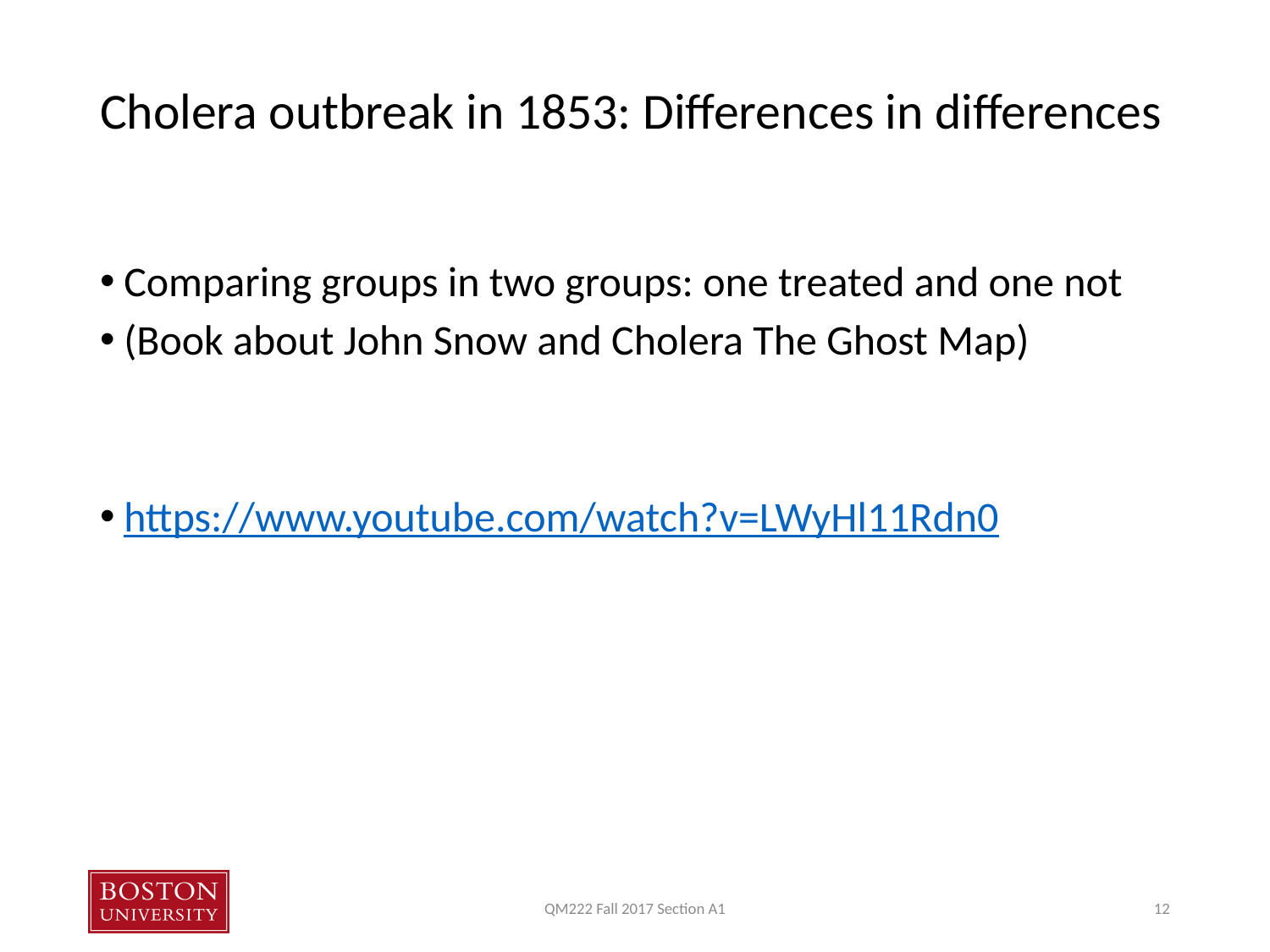

# Cholera outbreak in 1853: Differences in differences
Comparing groups in two groups: one treated and one not
(Book about John Snow and Cholera The Ghost Map)

https://www.youtube.com/watch?v=LWyHl11Rdn0
QM222 Fall 2017 Section A1
12